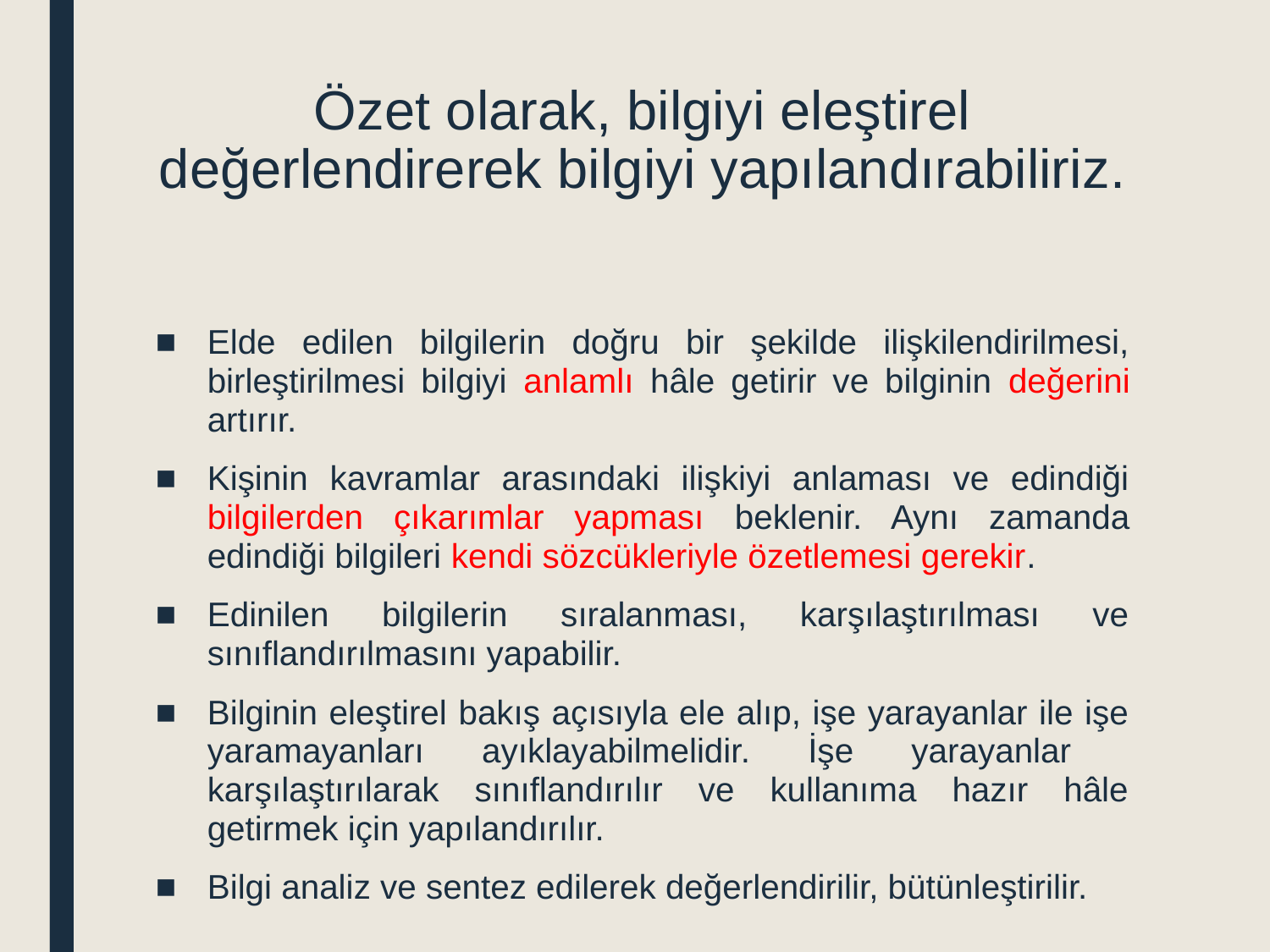

# Özet olarak, bilgiyi eleştirel değerlendirerek bilgiyi yapılandırabiliriz.
Elde edilen bilgilerin doğru bir şekilde ilişkilendirilmesi, birleştirilmesi bilgiyi anlamlı hâle getirir ve bilginin değerini artırır.
Kişinin kavramlar arasındaki ilişkiyi anlaması ve edindiği bilgilerden çıkarımlar yapması beklenir. Aynı zamanda edindiği bilgileri kendi sözcükleriyle özetlemesi gerekir.
Edinilen bilgilerin sıralanması, karşılaştırılması ve sınıflandırılmasını yapabilir.
Bilginin eleştirel bakış açısıyla ele alıp, işe yarayanlar ile işe yaramayanları ayıklayabilmelidir. İşe yarayanlar  karşılaştırılarak sınıflandırılır ve kullanıma hazır hâle getirmek için yapılandırılır.
Bilgi analiz ve sentez edilerek değerlendirilir, bütünleştirilir.